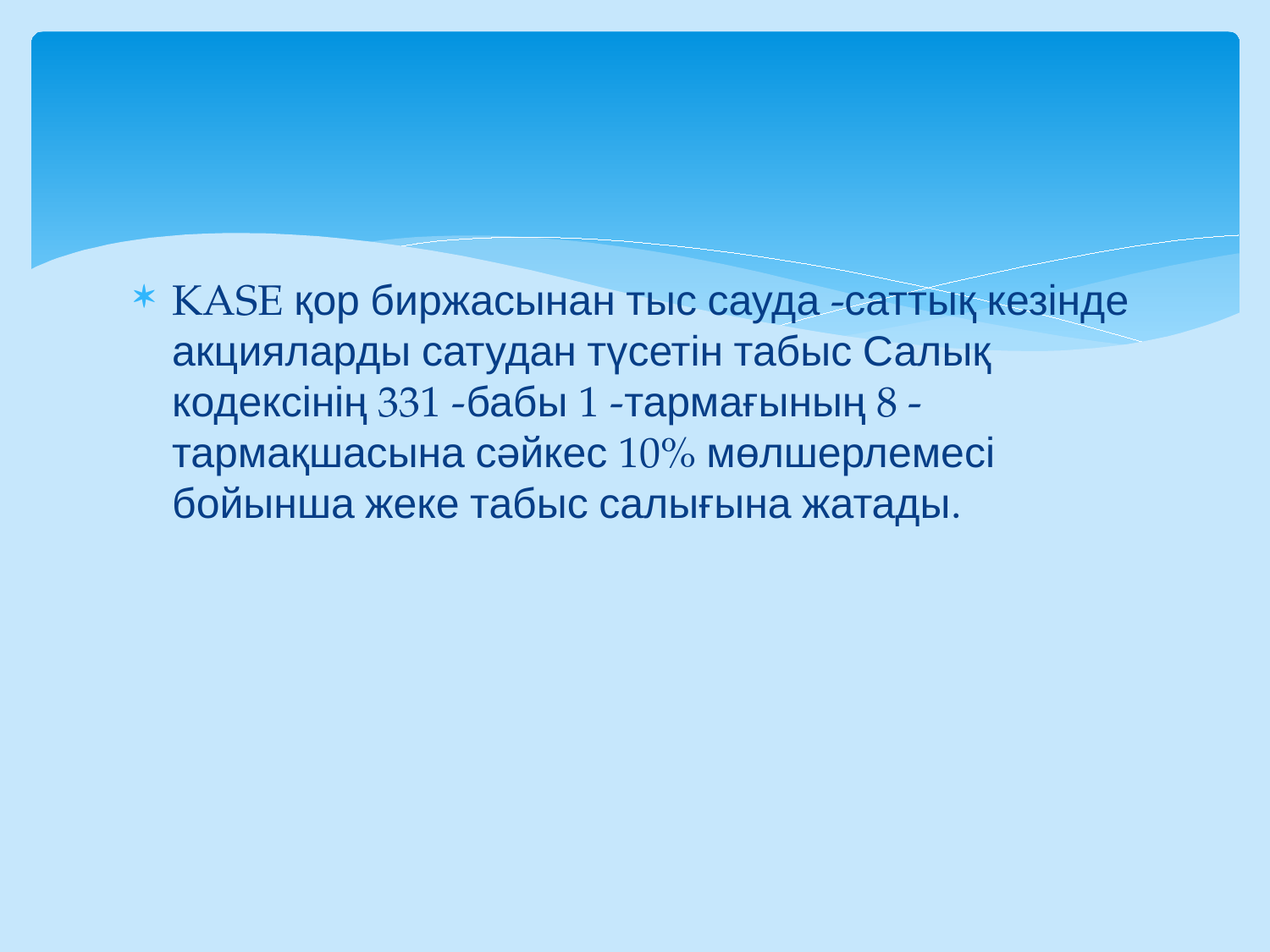

KASE қор биржасынан тыс сауда -саттық кезінде акцияларды сатудан түсетін табыс Салық кодексінің 331 -бабы 1 -тармағының 8 -тармақшасына сәйкес 10% мөлшерлемесі бойынша жеке табыс салығына жатады.